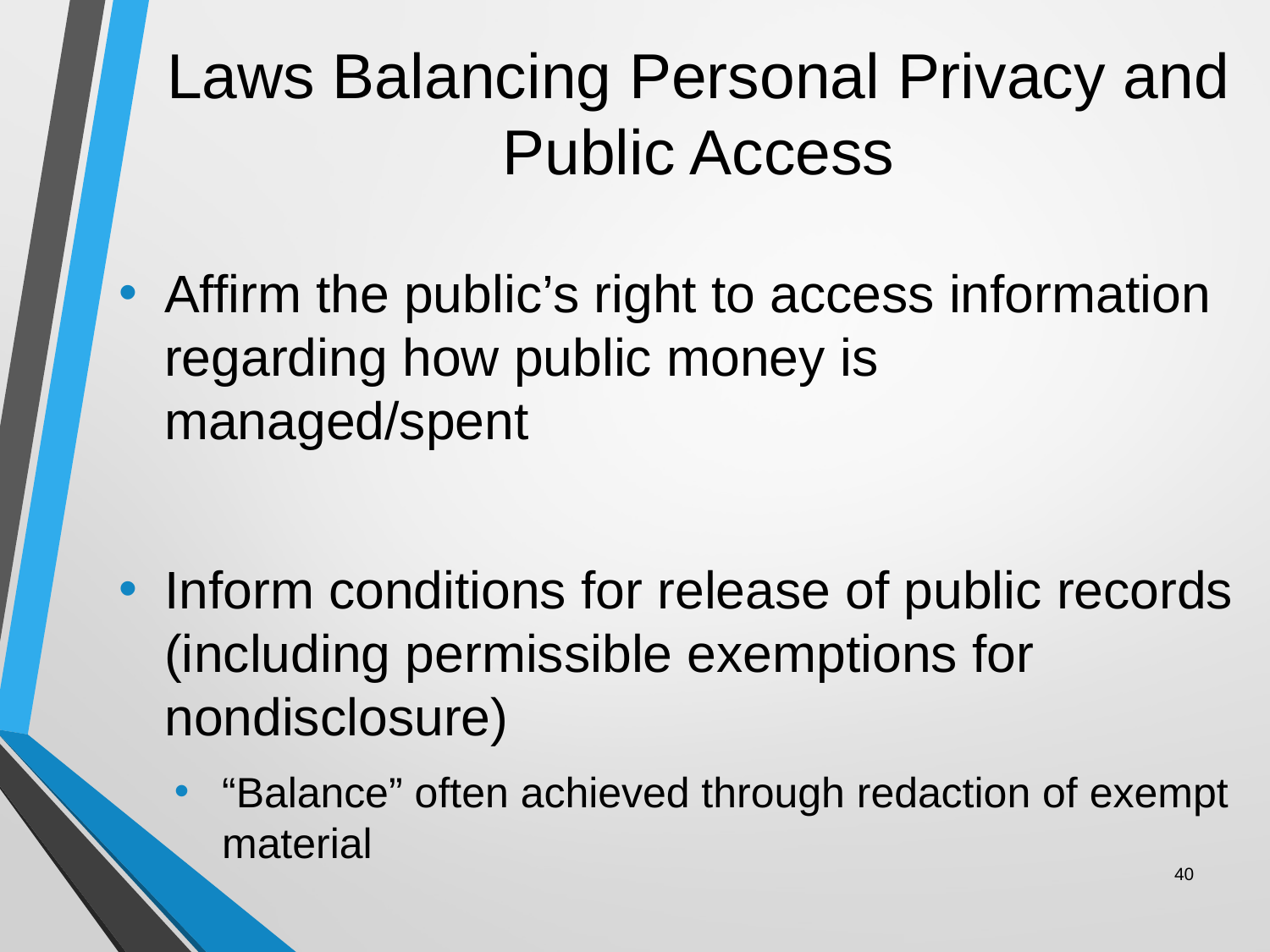

# Laws Balancing Personal Privacy and Public Access
Affirm the public’s right to access information regarding how public money is managed/spent

Inform conditions for release of public records (including permissible exemptions for nondisclosure)
“Balance” often achieved through redaction of exempt material

40